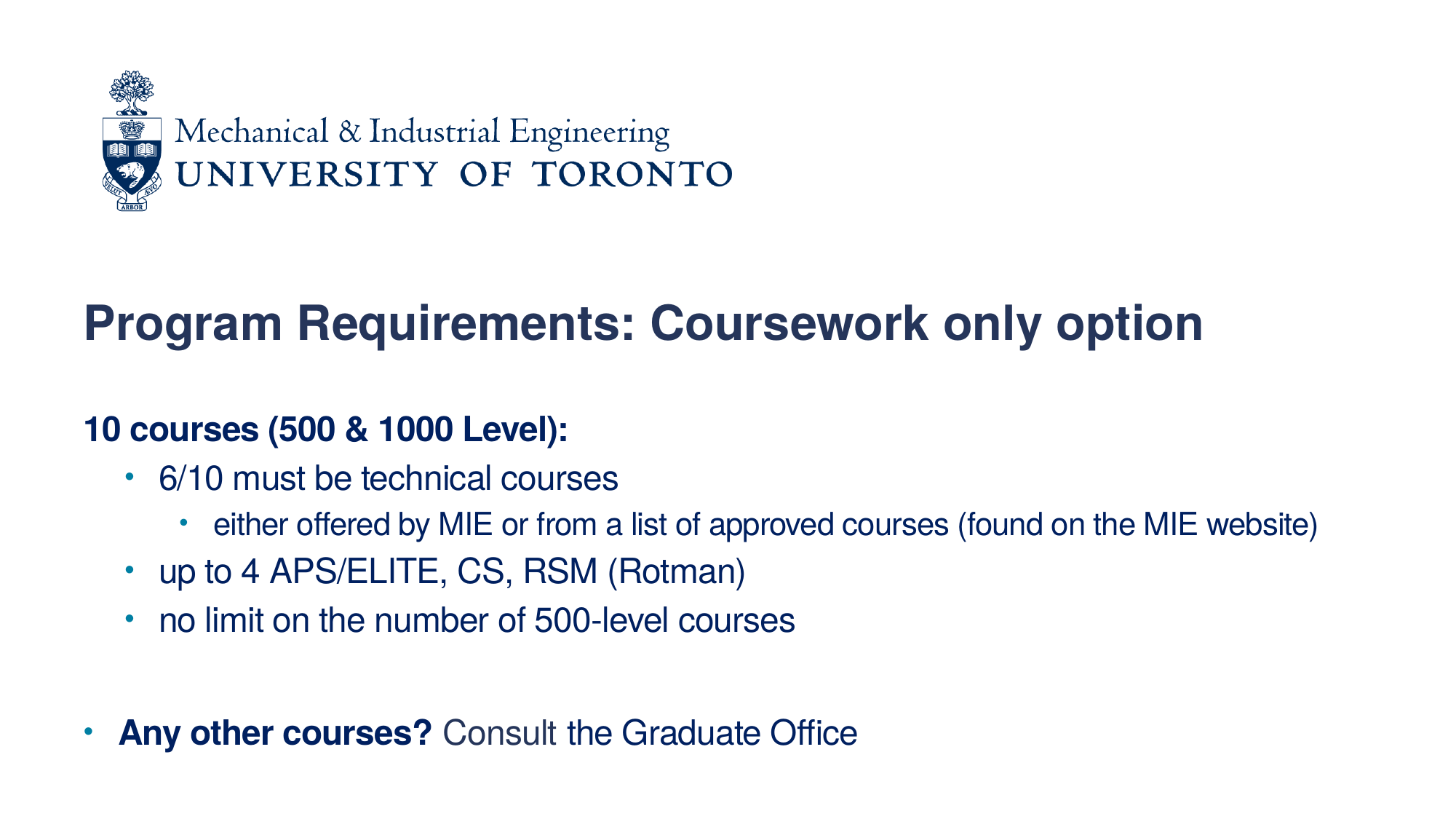

Program Requirements: Coursework only option
10 courses (500 & 1000 Level):
6/10 must be technical courses
either offered by MIE or from a list of approved courses (found on the MIE website)
up to 4 APS/ELITE, CS, RSM (Rotman)
no limit on the number of 500-level courses

Any other courses? Consult the Graduate Office